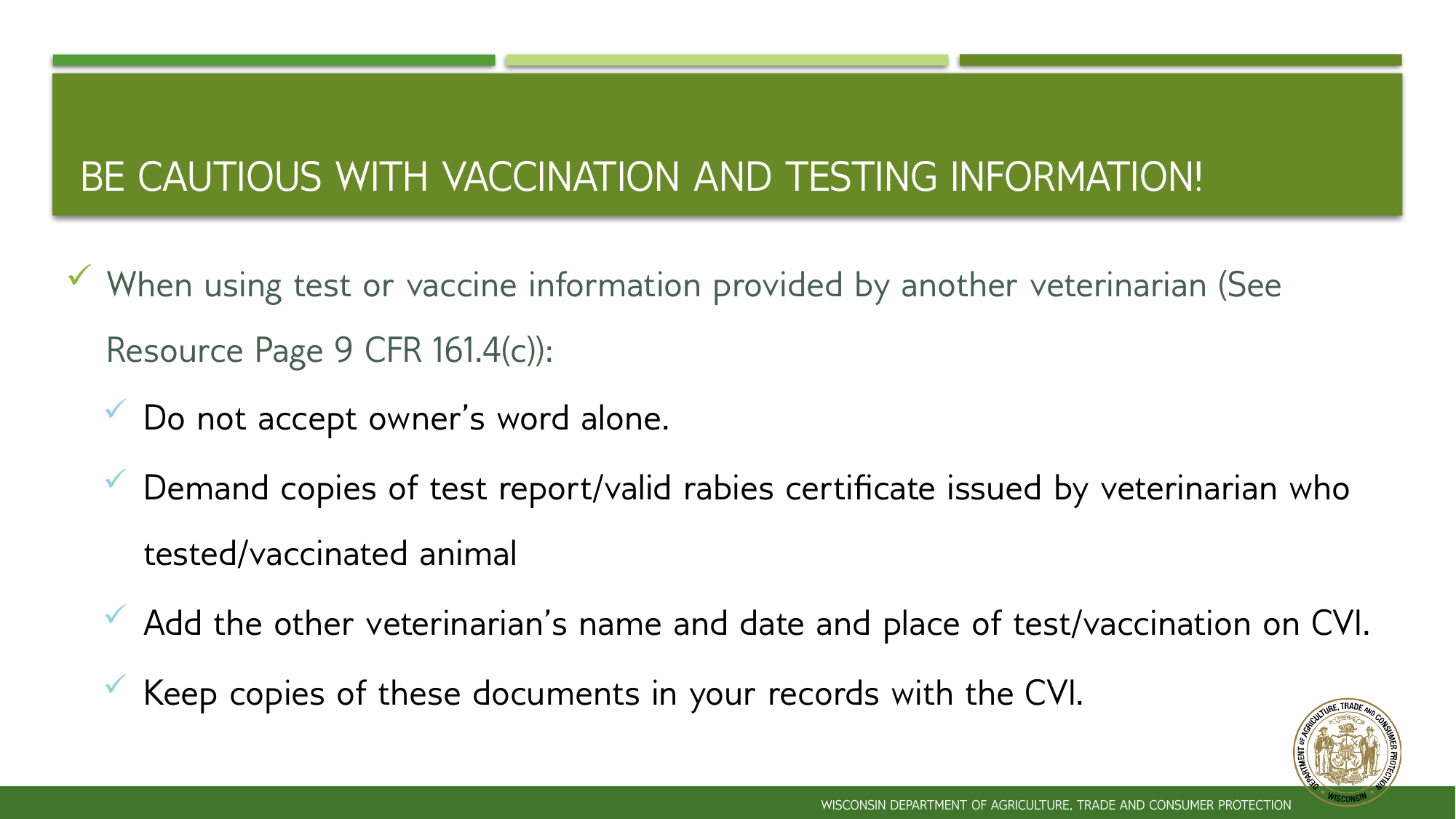

# Be Cautious with vaccination and testing information!

When using test or vaccine information provided by another veterinarian (See Resource Page 9 CFR 161.4(c)):
Do not accept owner’s word alone.
Demand copies of test report/valid rabies certificate issued by veterinarian who tested/vaccinated animal
Add the other veterinarian’s name and date and place of test/vaccination on CVI.
Keep copies of these documents in your records with the CVI.